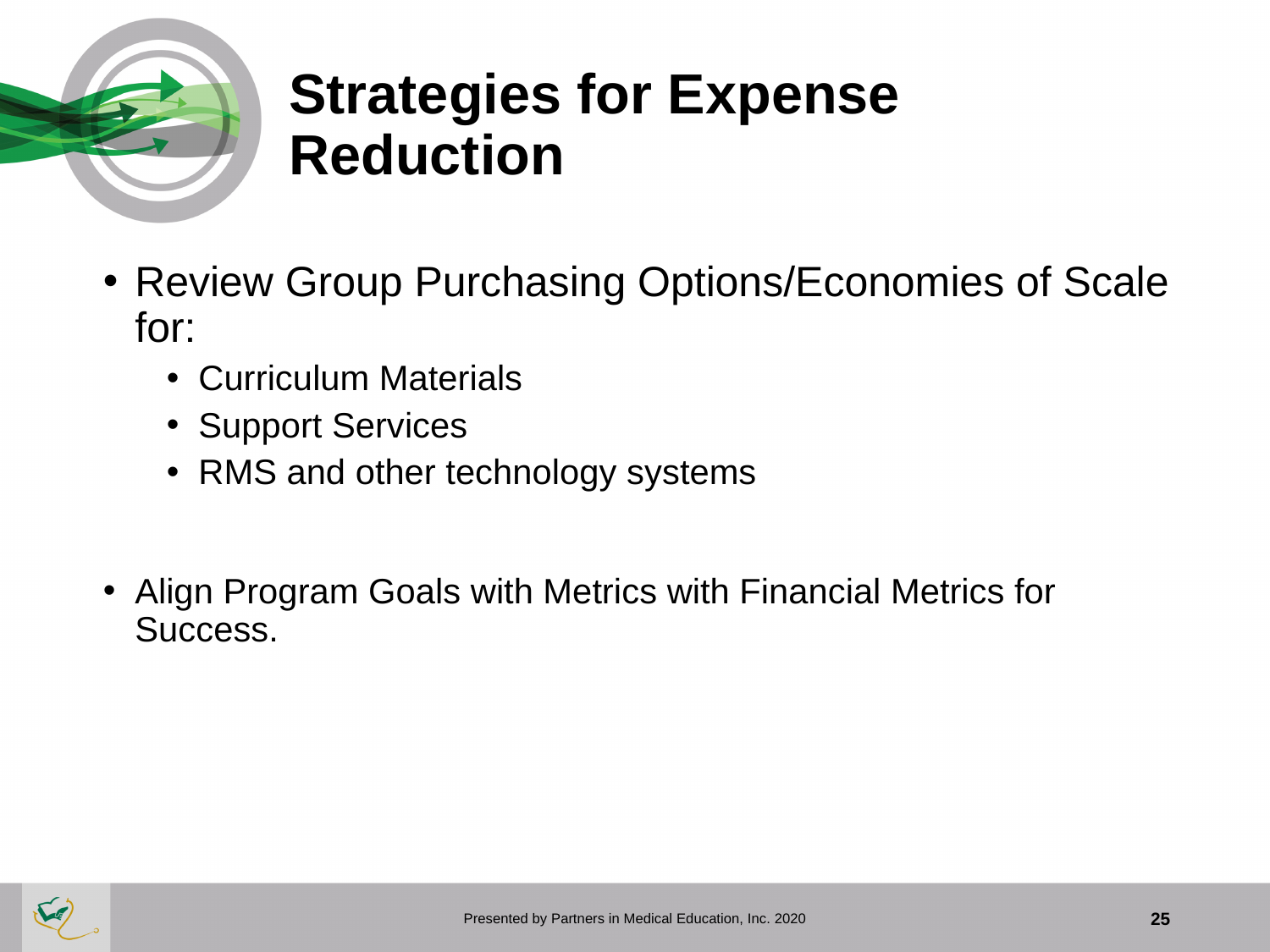

# Strategies for Expense Reduction
Review Group Purchasing Options/Economies of Scale for:
Curriculum Materials
Support Services
RMS and other technology systems

Align Program Goals with Metrics with Financial Metrics for Success.

Presented by Partners in Medical Education, Inc. 2020
25